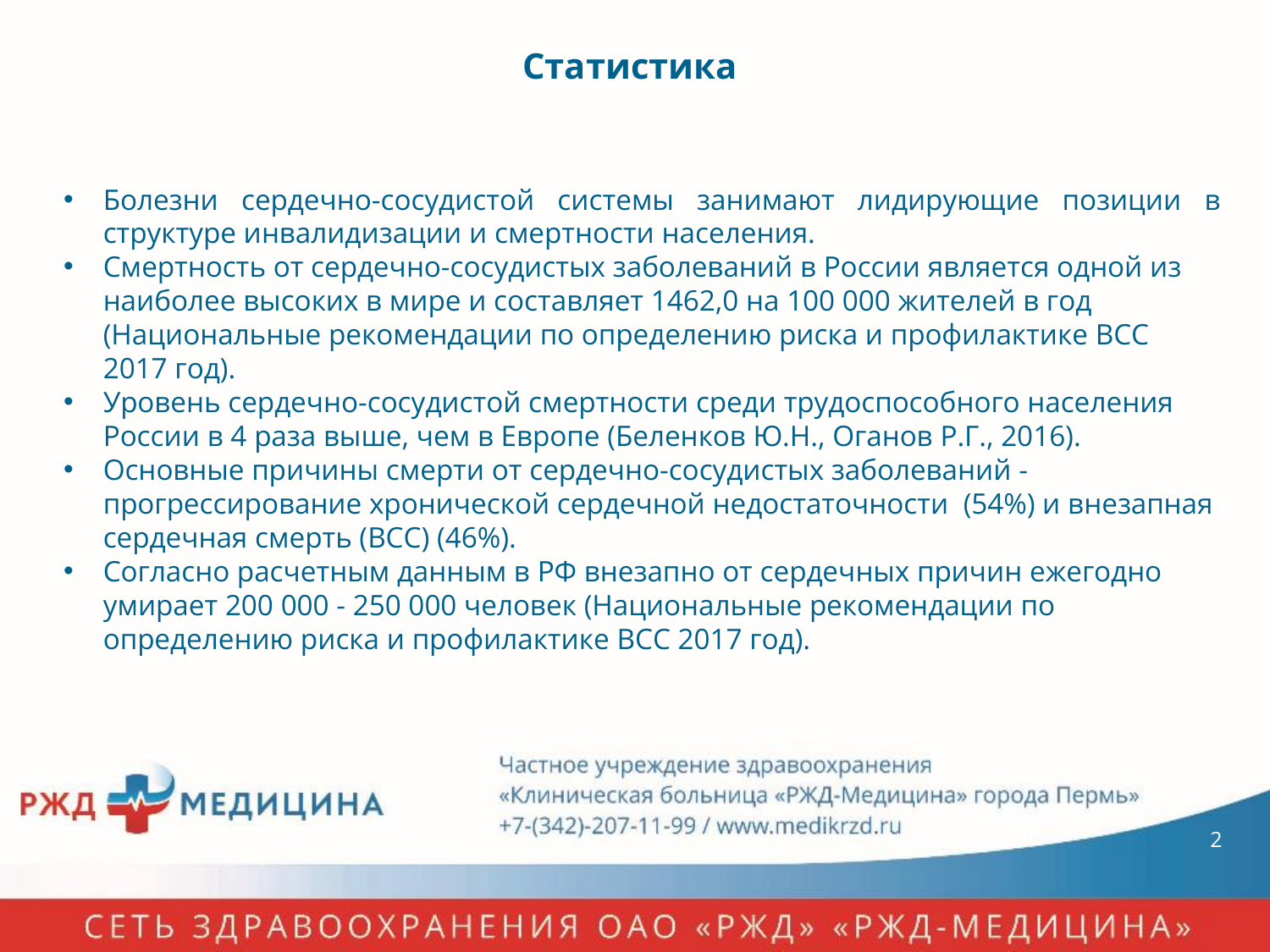

Статистика
Болезни сердечно-сосудистой системы занимают лидирующие позиции в структуре инвалидизации и смертности населения.
Смертность от сердечно-сосудистых заболеваний в России является одной из наиболее высоких в мире и составляет 1462,0 на 100 000 жителей в год (Национальные рекомендации по определению риска и профилактике ВСС 2017 год).
Уровень сердечно-сосудистой смертности среди трудоспособного населения России в 4 раза выше, чем в Европе (Беленков Ю.Н., Оганов Р.Г., 2016).
Основные причины смерти от сердечно-сосудистых заболеваний - прогрессирование хронической сердечной недостаточности  (54%) и внезапная сердечная смерть (ВСС) (46%).
Согласно расчетным данным в РФ внезапно от сердечных причин ежегодно умирает 200 000 - 250 000 человек (Национальные рекомендации по определению риска и профилактике ВСС 2017 год).

2